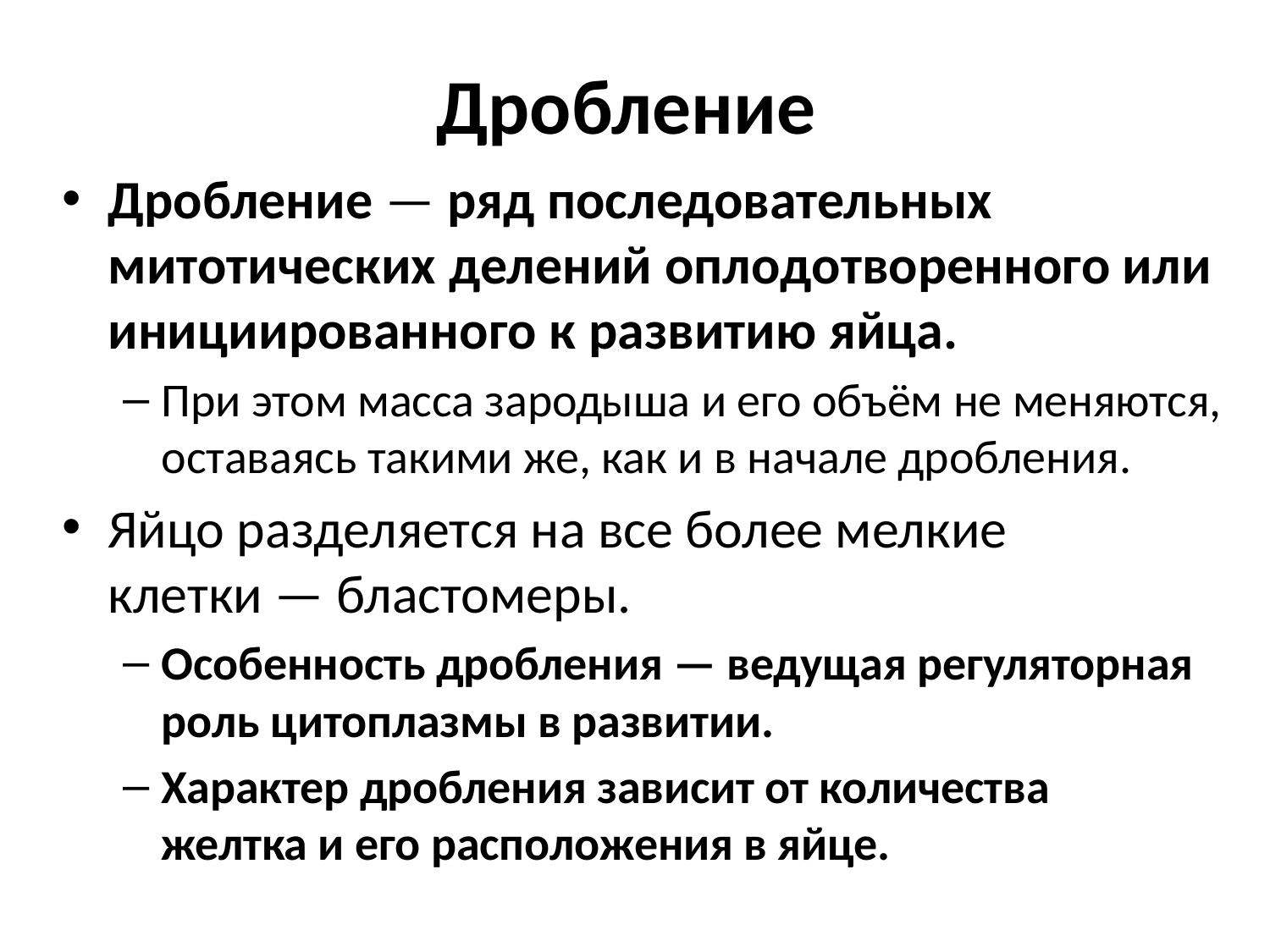

# Дробление
Дробление — ряд последовательных митотических делений оплодотворенного или инициированного к развитию яйца.
При этом масса зародыша и его объём не меняются, оставаясь такими же, как и в начале дробления.
Яйцо разделяется на все более мелкие клетки — бластомеры.
Особенность дробления — ведущая регуляторная роль цитоплазмы в развитии.
Характер дробления зависит от количества желтка и его расположения в яйце.